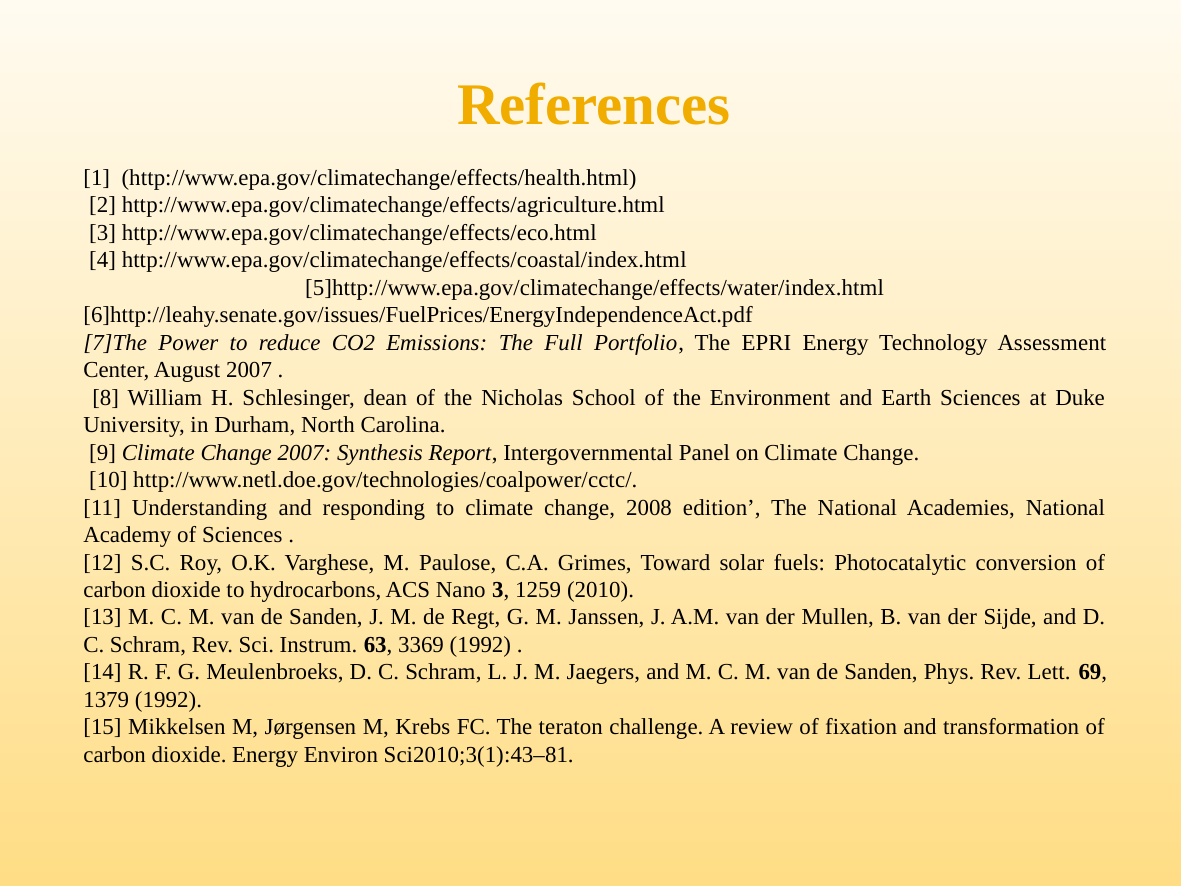

# References
[1]  (http://www.epa.gov/climatechange/effects/health.html)
 [2] http://www.epa.gov/climatechange/effects/agriculture.html
 [3] http://www.epa.gov/climatechange/effects/eco.html
 [4] http://www.epa.gov/climatechange/effects/coastal/index.html
 [5]http://www.epa.gov/climatechange/effects/water/index.html  [6]http://leahy.senate.gov/issues/FuelPrices/EnergyIndependenceAct.pdf
[7]The Power to reduce CO2 Emissions: The Full Portfolio, The EPRI Energy Technology Assessment Center, August 2007 .
 [8] William H. Schlesinger, dean of the Nicholas School of the Environment and Earth Sciences at Duke University, in Durham, North Carolina.
 [9] Climate Change 2007: Synthesis Report, Intergovernmental Panel on Climate Change.
 [10] http://www.netl.doe.gov/technologies/coalpower/cctc/.
[11] Understanding and responding to climate change, 2008 edition’, The National Academies, National Academy of Sciences .
[12] S.C. Roy, O.K. Varghese, M. Paulose, C.A. Grimes, Toward solar fuels: Photocatalytic conversion of carbon dioxide to hydrocarbons, ACS Nano 3, 1259 (2010).
[13] M. C. M. van de Sanden, J. M. de Regt, G. M. Janssen, J. A.M. van der Mullen, B. van der Sijde, and D. C. Schram, Rev. Sci. Instrum. 63, 3369 (1992) .
[14] R. F. G. Meulenbroeks, D. C. Schram, L. J. M. Jaegers, and M. C. M. van de Sanden, Phys. Rev. Lett. 69, 1379 (1992).
[15] Mikkelsen M, Jørgensen M, Krebs FC. The teraton challenge. A review of fixation and transformation of carbon dioxide. Energy Environ Sci2010;3(1):43–81.
45